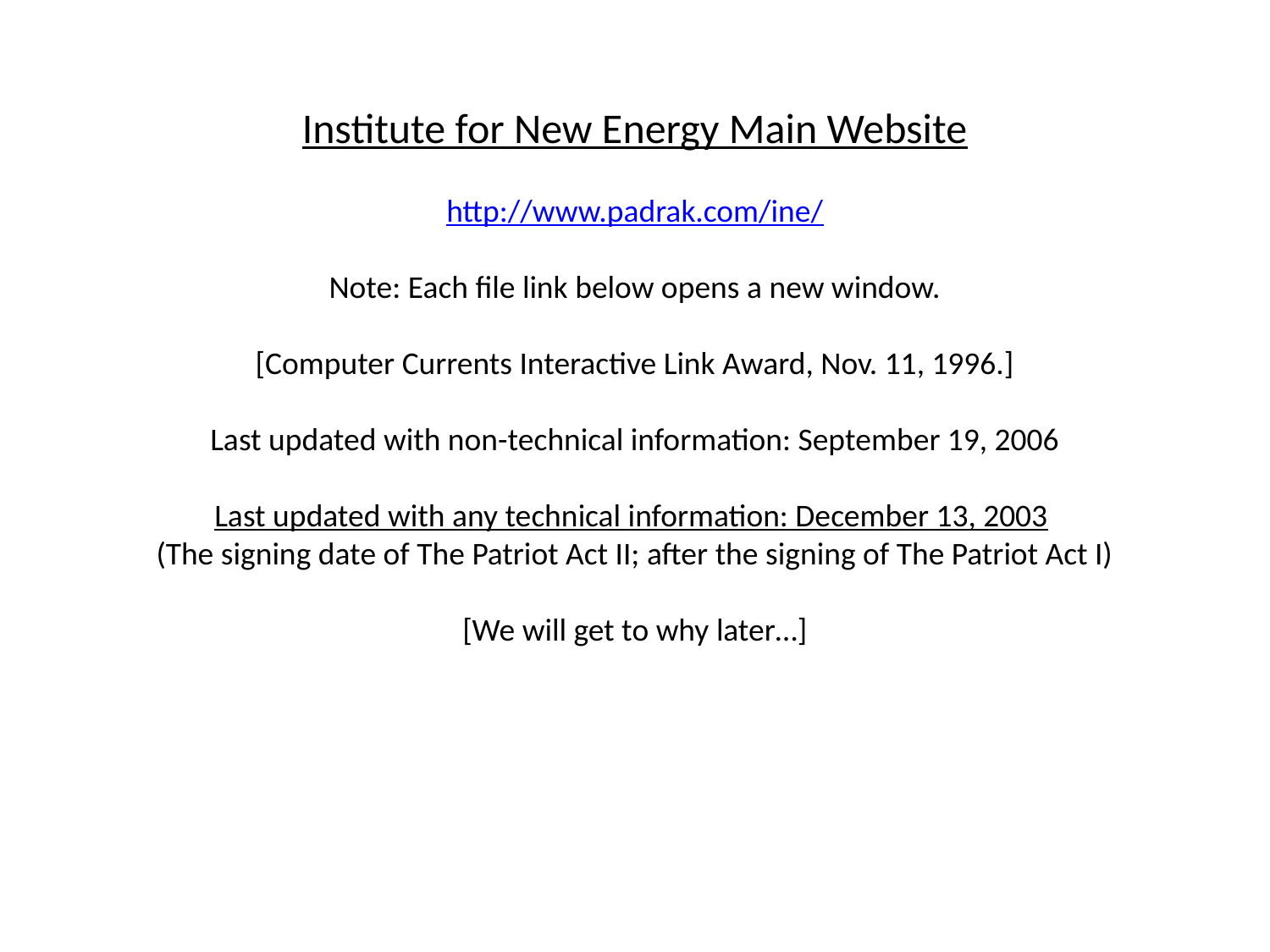

Institute for New Energy Main Website

http://www.padrak.com/ine/

Note: Each file link below opens a new window.

[Computer Currents Interactive Link Award, Nov. 11, 1996.]

Last updated with non-technical information: September 19, 2006

Last updated with any technical information: December 13, 2003
(The signing date of The Patriot Act II; after the signing of The Patriot Act I)

[We will get to why later…]